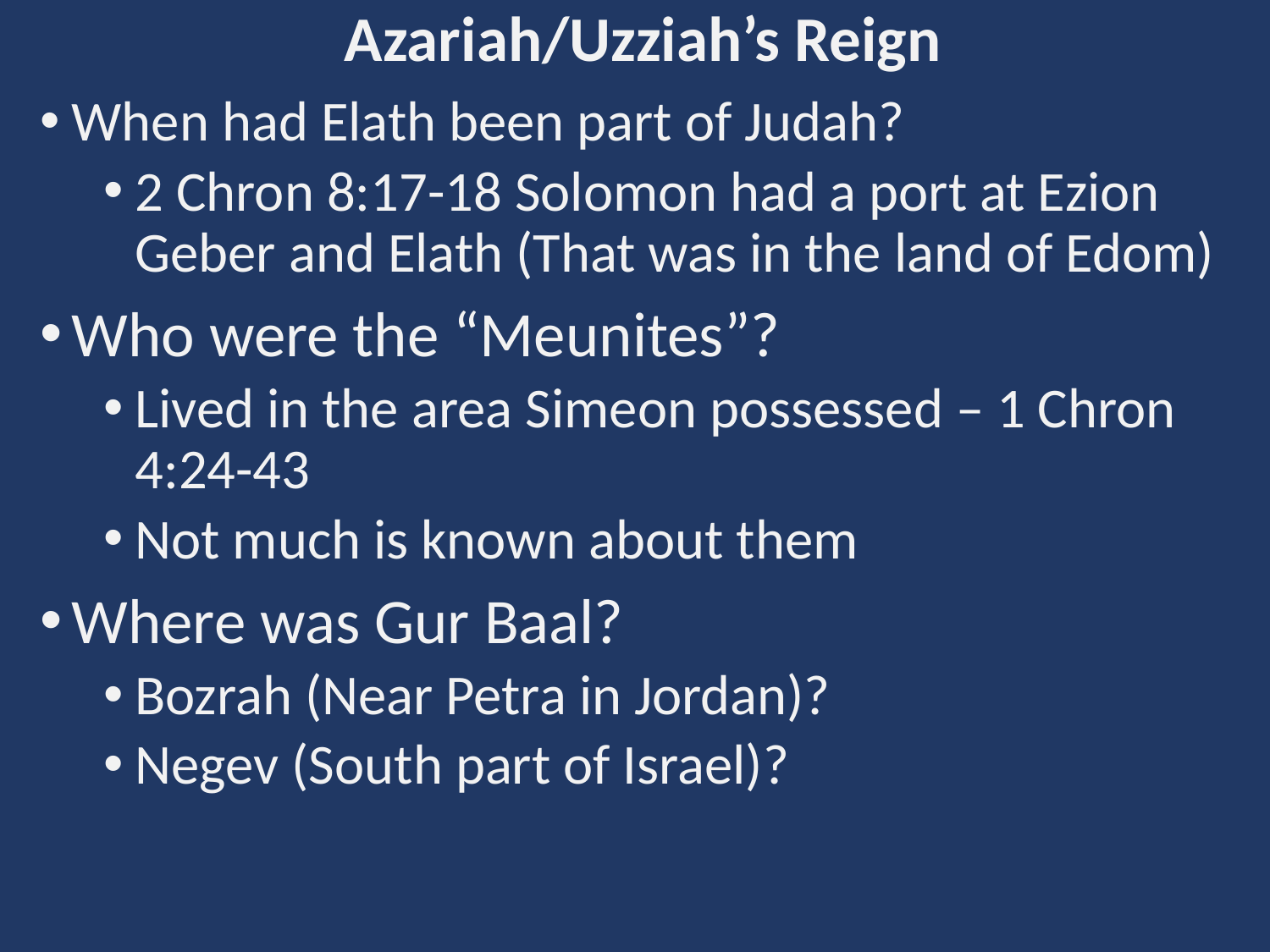

Azariah/Uzziah’s Reign
When had Elath been part of Judah?
2 Chron 8:17-18 Solomon had a port at Ezion Geber and Elath (That was in the land of Edom)
Who were the “Meunites”?
Lived in the area Simeon possessed – 1 Chron 4:24-43
Not much is known about them
Where was Gur Baal?
Bozrah (Near Petra in Jordan)?
Negev (South part of Israel)?